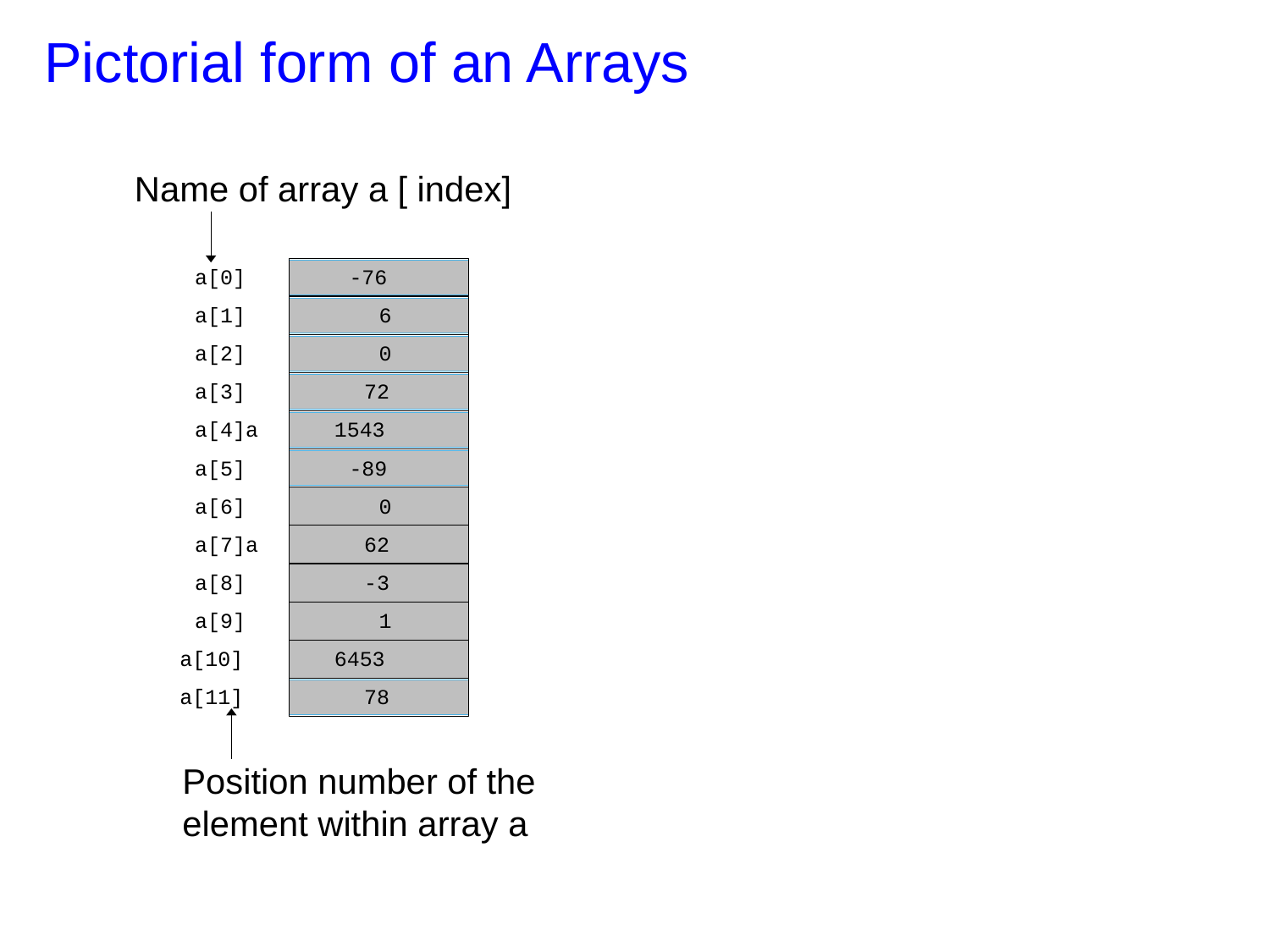

# Pictorial form of an Arrays

Name of array a [ index]

a[0]

-76
a[1]

6

a[2]

0

a[3]

72

a[4]a
1543

a[5]

-89

a[6]

0

a[7]a
62

a[8]

-3

a[9]
1

a[10]

6453

a[11]

78

Position number of the element within array a